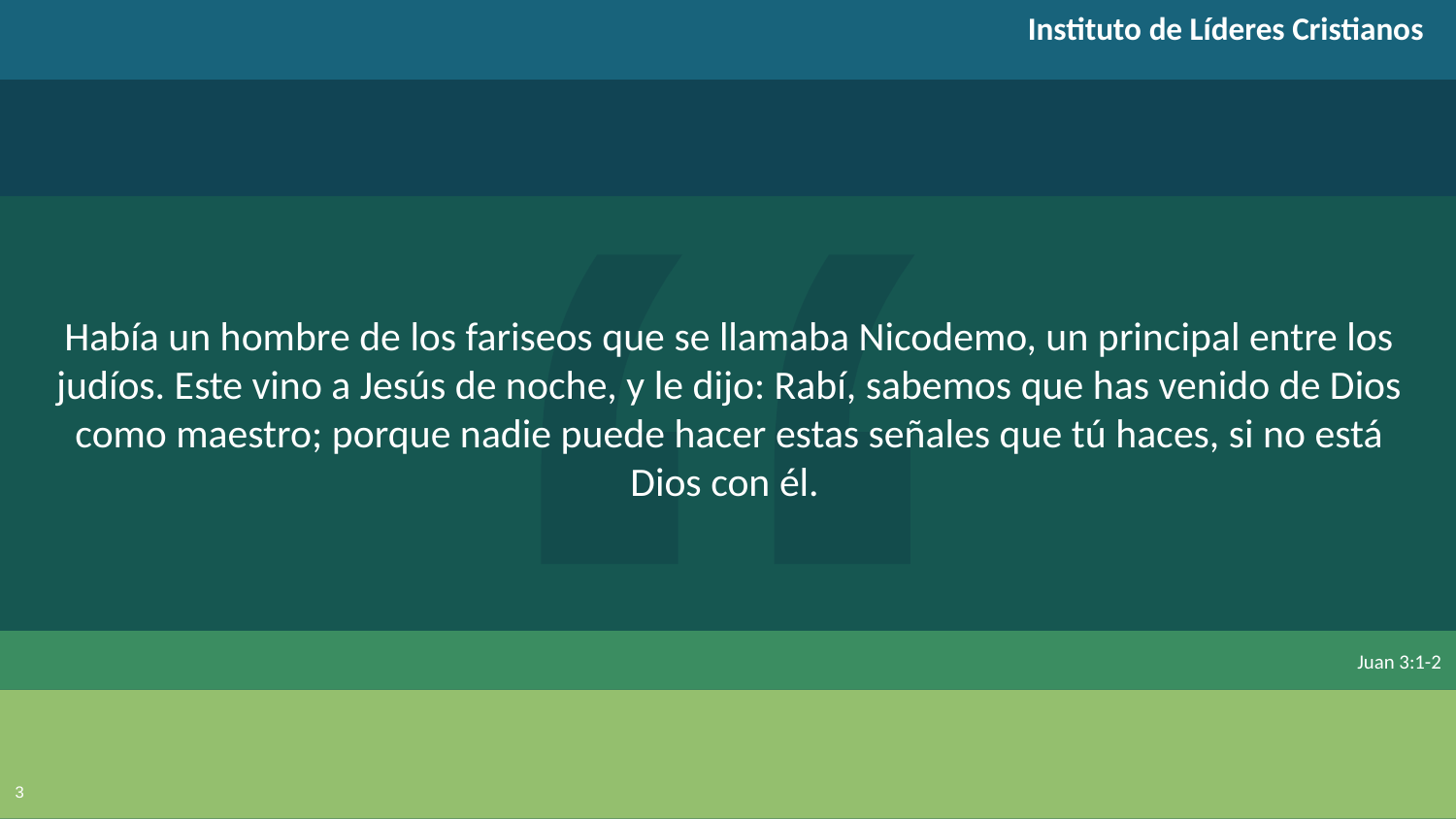

Instituto de Líderes Cristianos

Había un hombre de los fariseos que se llamaba Nicodemo, un principal entre los judíos. Este vino a Jesús de noche, y le dijo: Rabí, sabemos que has venido de Dios como maestro; porque nadie puede hacer estas señales que tú haces, si no está Dios con él.
Juan 3:1-2

3